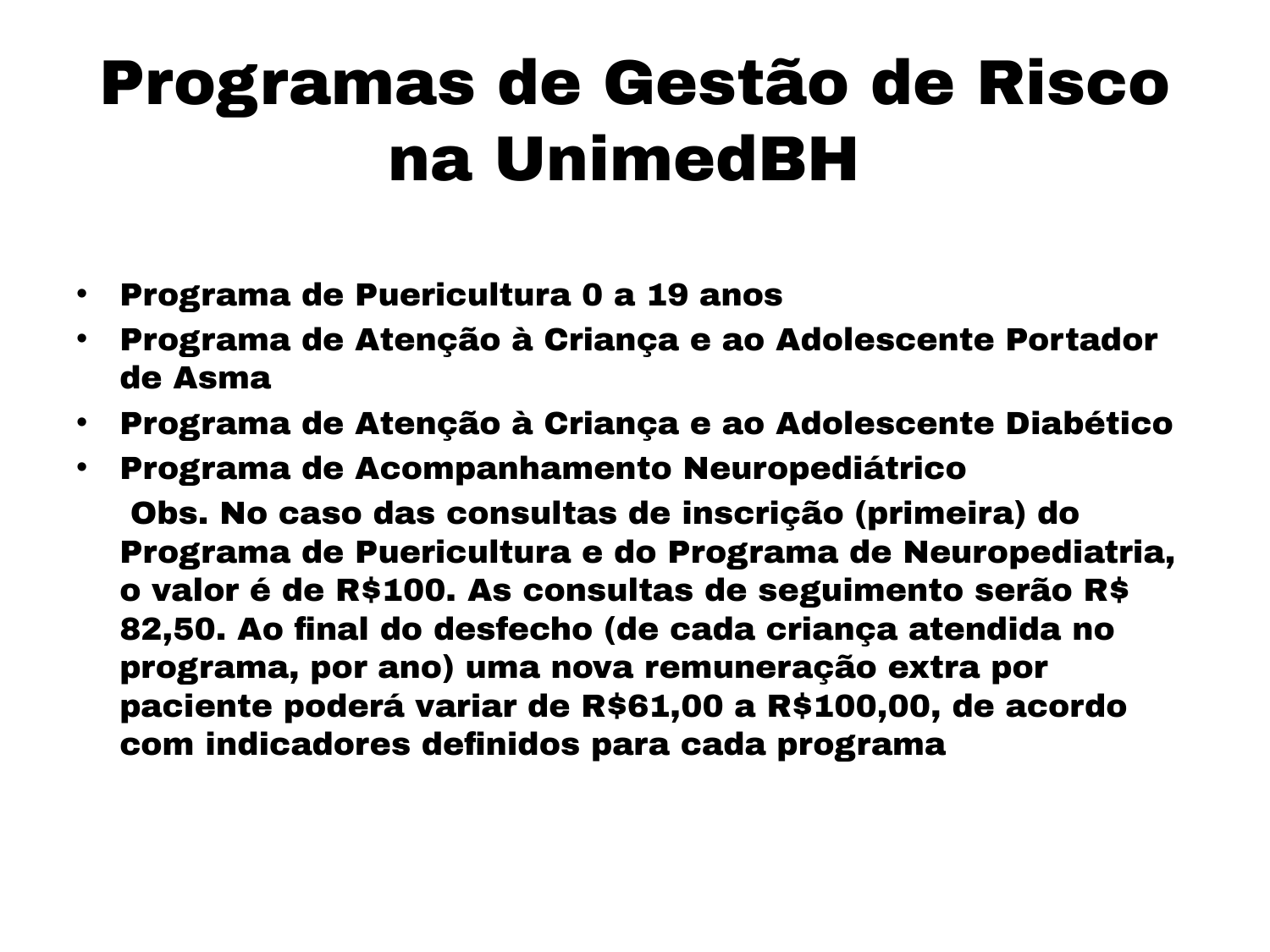

# Programas de Gestão de Risco na UnimedBH

Programa de Puericultura 0 a 19 anos
Programa de Atenção à Criança e ao Adolescente Portador de Asma
Programa de Atenção à Criança e ao Adolescente Diabético
Programa de Acompanhamento Neuropediátrico
     Obs. No caso das consultas de inscrição (primeira) do Programa de Puericultura e do Programa de Neuropediatria, o valor é de R$100. As consultas de seguimento serão R$ 82,50. Ao final do desfecho (de cada criança atendida no programa, por ano) uma nova remuneração extra por paciente poderá variar de R$61,00 a R$100,00, de acordo com indicadores definidos para cada programa